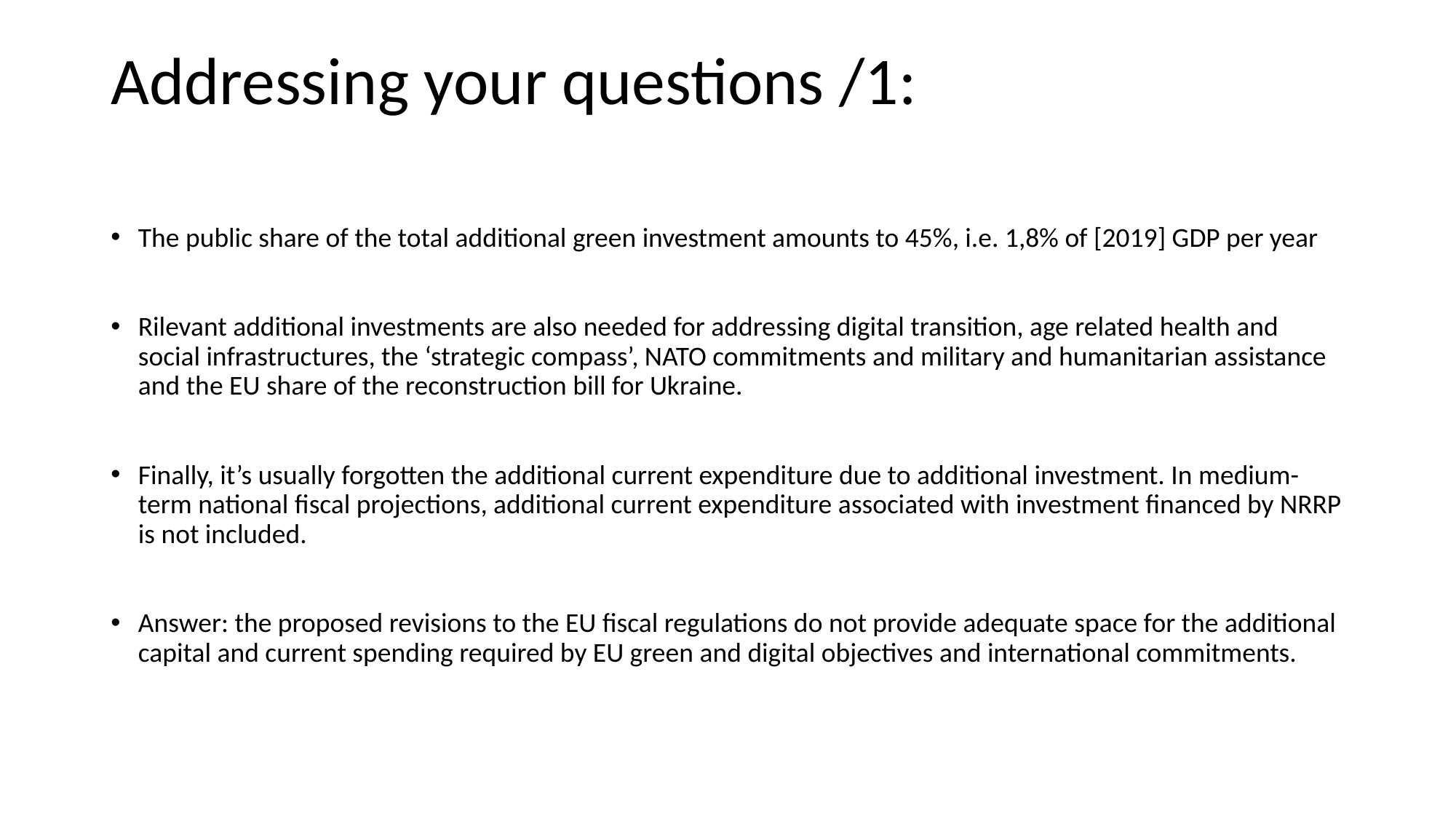

# Addressing your questions /1:
The public share of the total additional green investment amounts to 45%, i.e. 1,8% of [2019] GDP per year

Rilevant additional investments are also needed for addressing digital transition, age related health and social infrastructures, the ‘strategic compass’, NATO commitments and military and humanitarian assistance and the EU share of the reconstruction bill for Ukraine.

Finally, it’s usually forgotten the additional current expenditure due to additional investment. In medium-term national fiscal projections, additional current expenditure associated with investment financed by NRRP is not included.

Answer: the proposed revisions to the EU fiscal regulations do not provide adequate space for the additional capital and current spending required by EU green and digital objectives and international commitments.